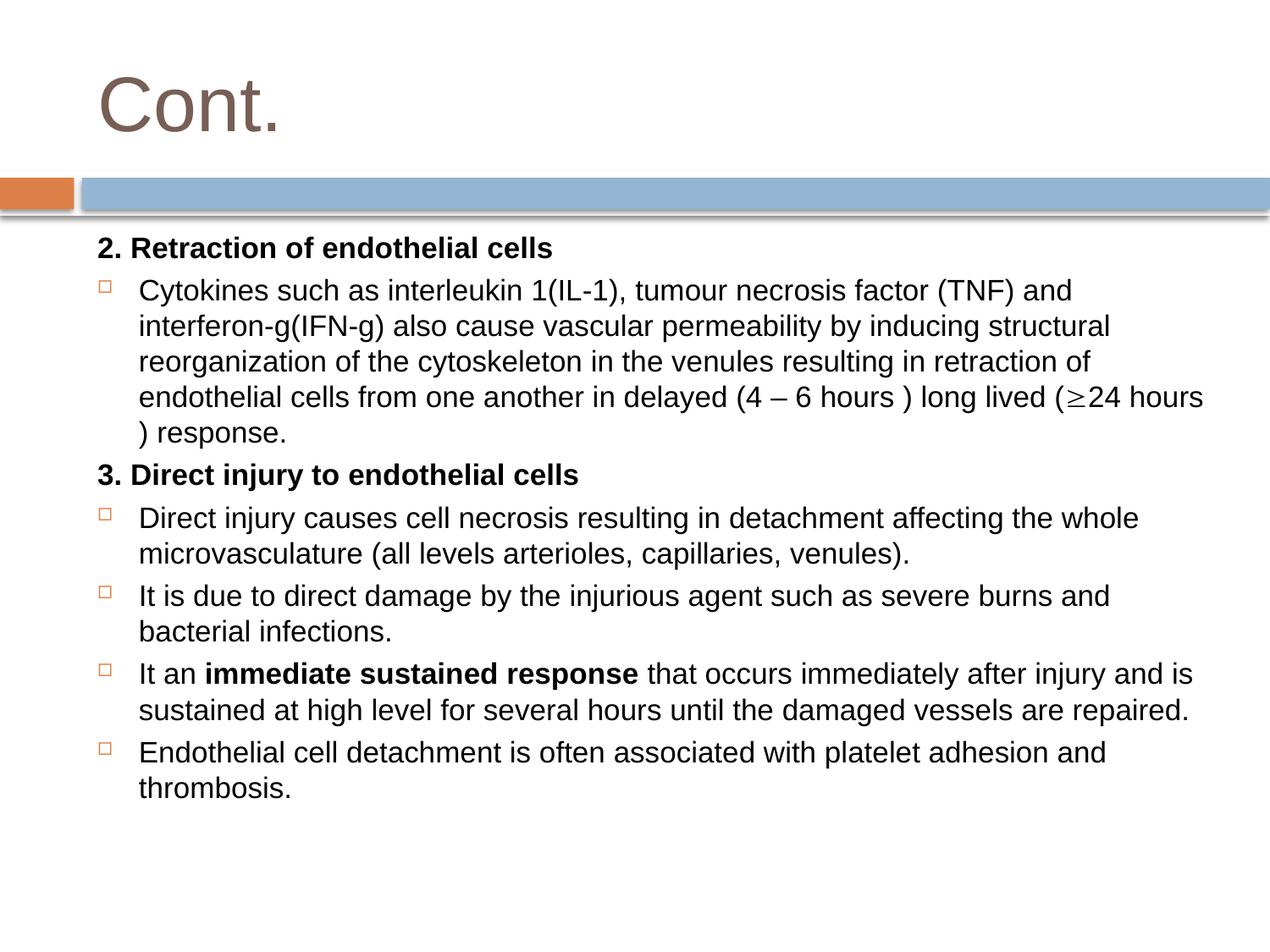

# Cont.
2. Retraction of endothelial cells
Cytokines such as interleukin 1(IL-1), tumour necrosis factor (TNF) and interferon-g(IFN-g) also cause vascular permeability by inducing structural reorganization of the cytoskeleton in the venules resulting in retraction of endothelial cells from one another in delayed (4 – 6 hours ) long lived (≥24 hours ) response.
3. Direct injury to endothelial cells
Direct injury causes cell necrosis resulting in detachment affecting the whole microvasculature (all levels arterioles, capillaries, venules).
It is due to direct damage by the injurious agent such as severe burns and bacterial infections.
It an immediate sustained response that occurs immediately after injury and is sustained at high level for several hours until the damaged vessels are repaired.
Endothelial cell detachment is often associated with platelet adhesion and thrombosis.